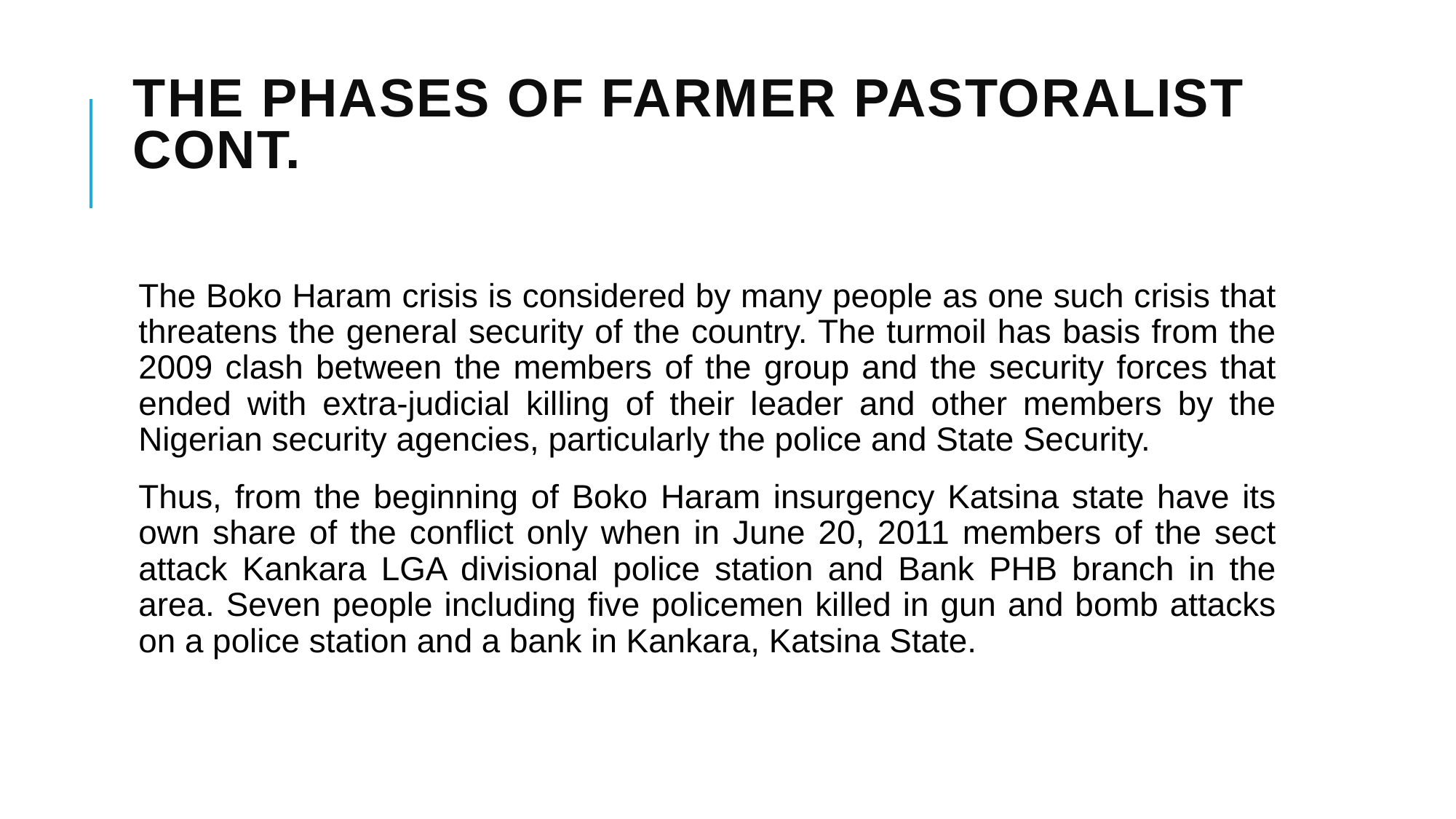

# The Phases of Farmer Pastoralist Cont.
The Boko Haram crisis is considered by many people as one such crisis that threatens the general security of the country. The turmoil has basis from the 2009 clash between the members of the group and the security forces that ended with extra-judicial killing of their leader and other members by the Nigerian security agencies, particularly the police and State Security.
Thus, from the beginning of Boko Haram insurgency Katsina state have its own share of the conflict only when in June 20, 2011 members of the sect attack Kankara LGA divisional police station and Bank PHB branch in the area. Seven people including five policemen killed in gun and bomb attacks on a police station and a bank in Kankara, Katsina State.